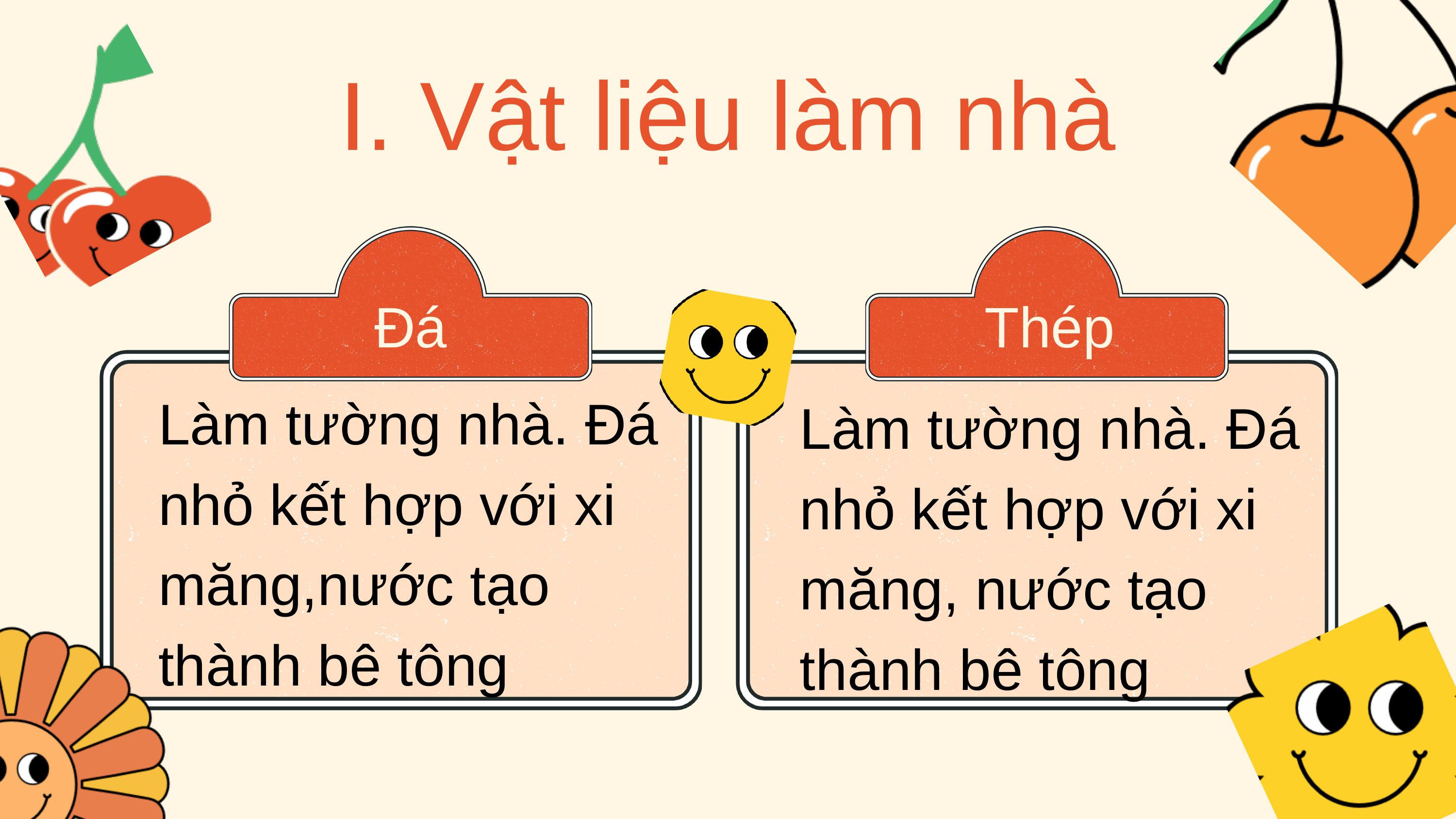

I. Vật liệu làm nhà

Đá
Thép

Làm tường nhà. Đá nhỏ kết hợp với xi măng,nước tạo thành bê tông

Làm tường nhà. Đá nhỏ kết hợp với xi măng, nước tạo thành bê tông